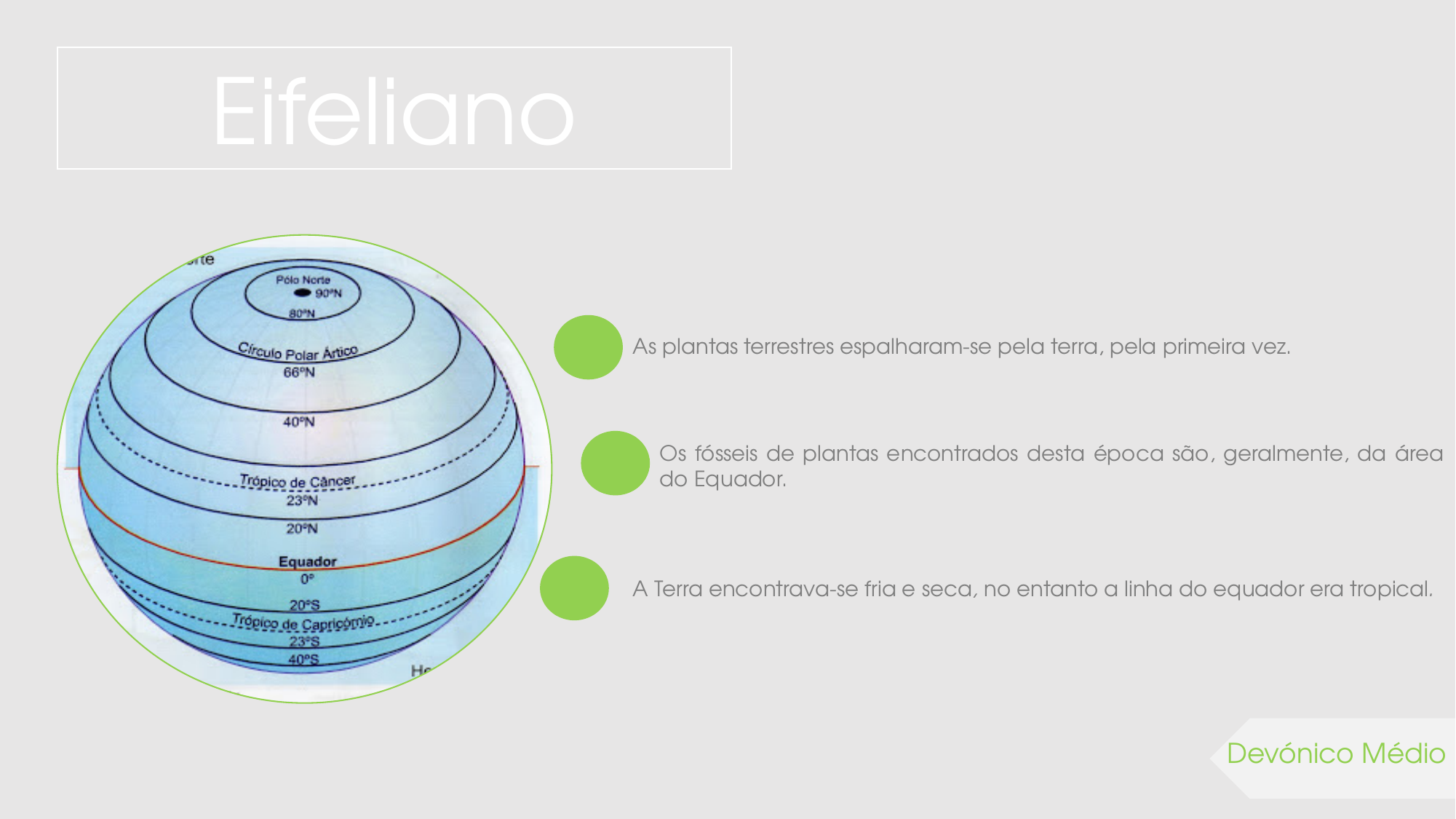

Eifeliano

As plantas terrestres espalharam-se pela terra, pela primeira vez.

Os fósseis de plantas encontrados desta época são, geralmente, da área do Equador.

A Terra encontrava-se fria e seca, no entanto a linha do equador era tropical.

Devónico Médio